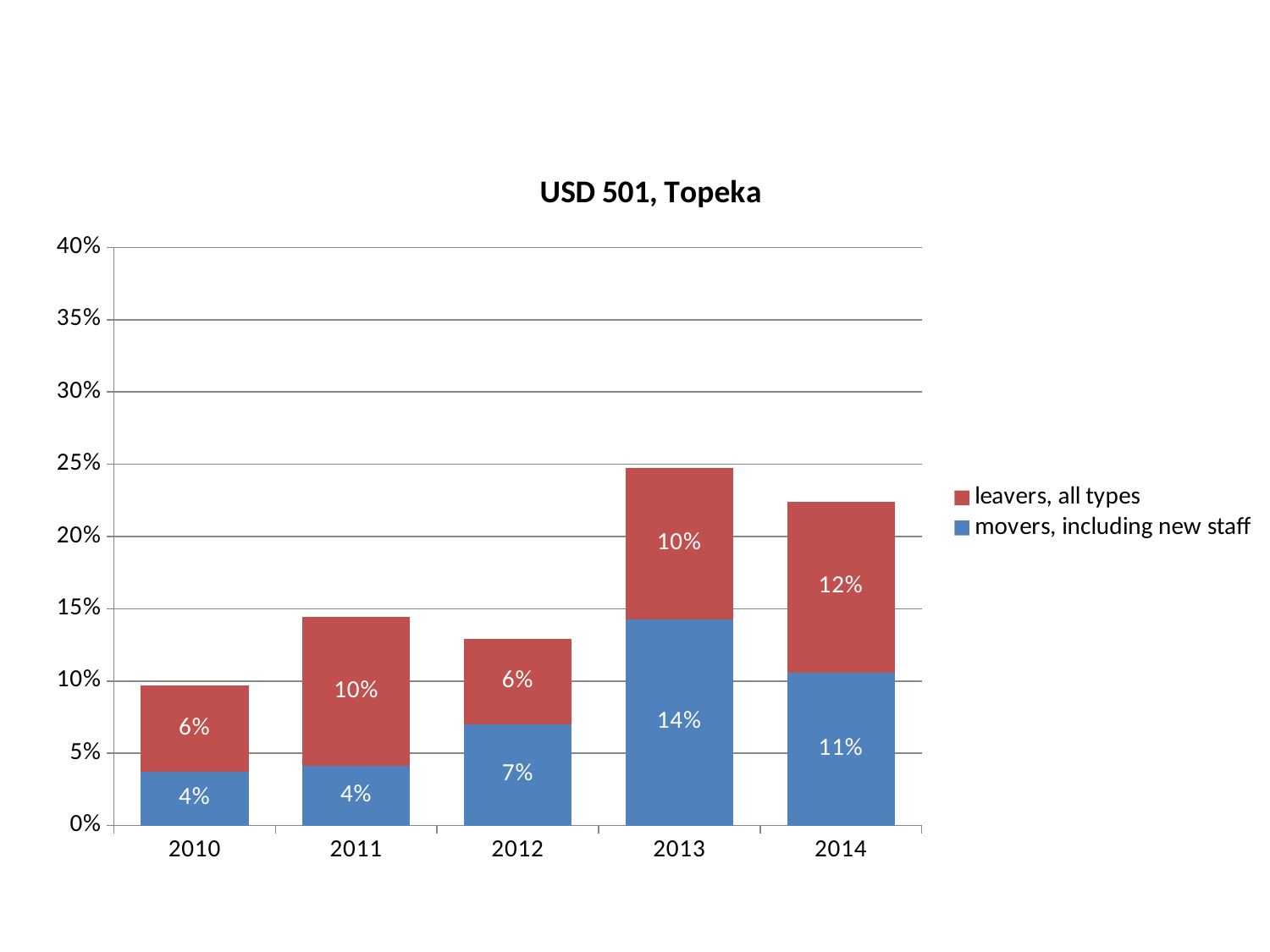

### Chart: USD 501, Topeka

| Category |  |  |
|---|---|---|
| 2010 | 0.03728813559322034 | 0.059661016949152545 |
| 2011 | 0.041172365666434056 | 0.10327983251919051 |
| 2012 | 0.07022282241728561 | 0.0587440918298447 |
| 2013 | 0.1426126640045636 | 0.10496292070735881 |
| 2014 | 0.10563836681788723 | 0.118600129617628 |